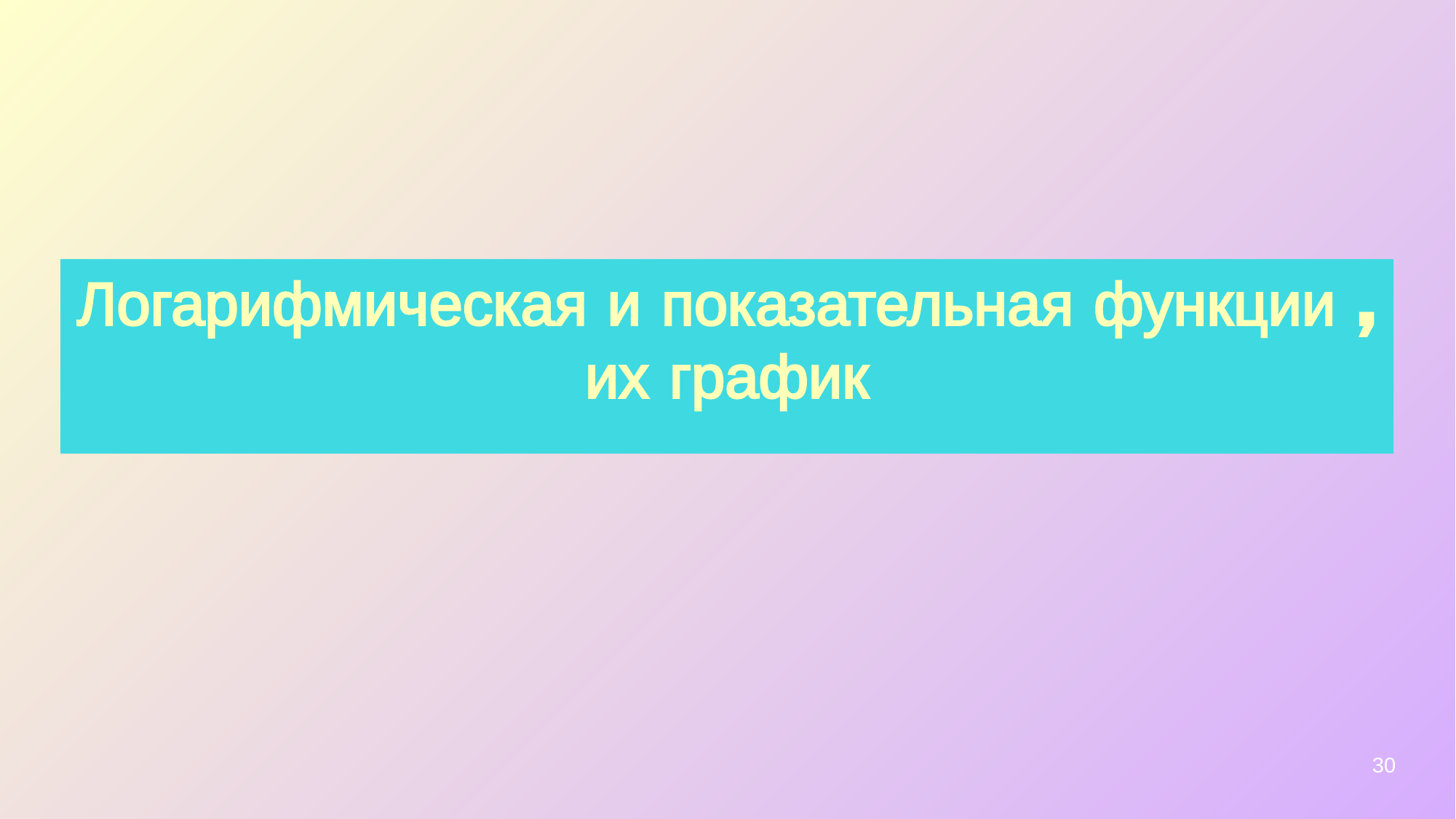

Логарифмическая и показательная функции , их график
30